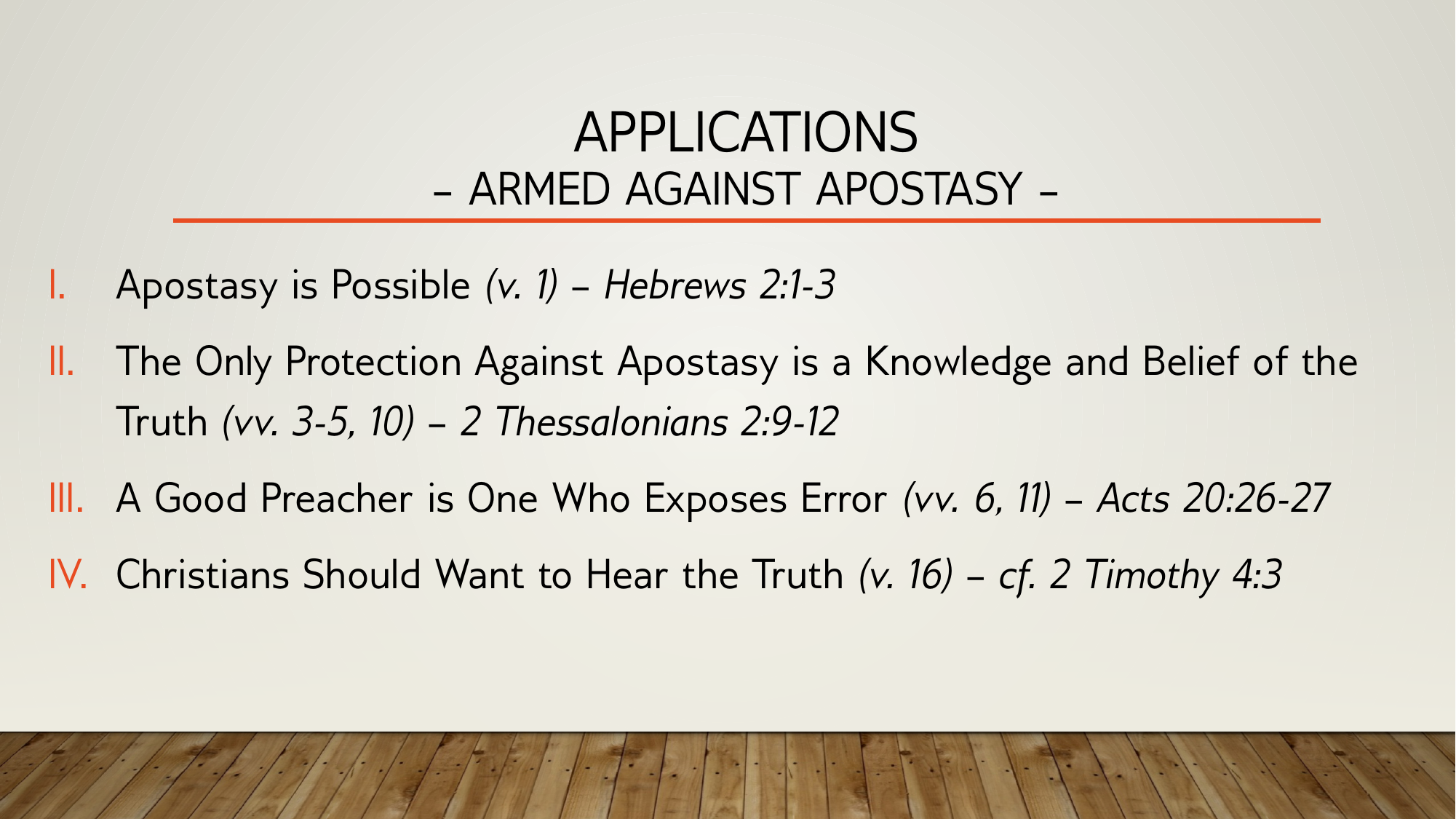

# Applications – Armed Against Apostasy –
Apostasy is Possible (v. 1) – Hebrews 2:1-3
The Only Protection Against Apostasy is a Knowledge and Belief of the Truth (vv. 3-5, 10) – 2 Thessalonians 2:9-12
A Good Preacher is One Who Exposes Error (vv. 6, 11) – Acts 20:26-27
Christians Should Want to Hear the Truth (v. 16) – cf. 2 Timothy 4:3